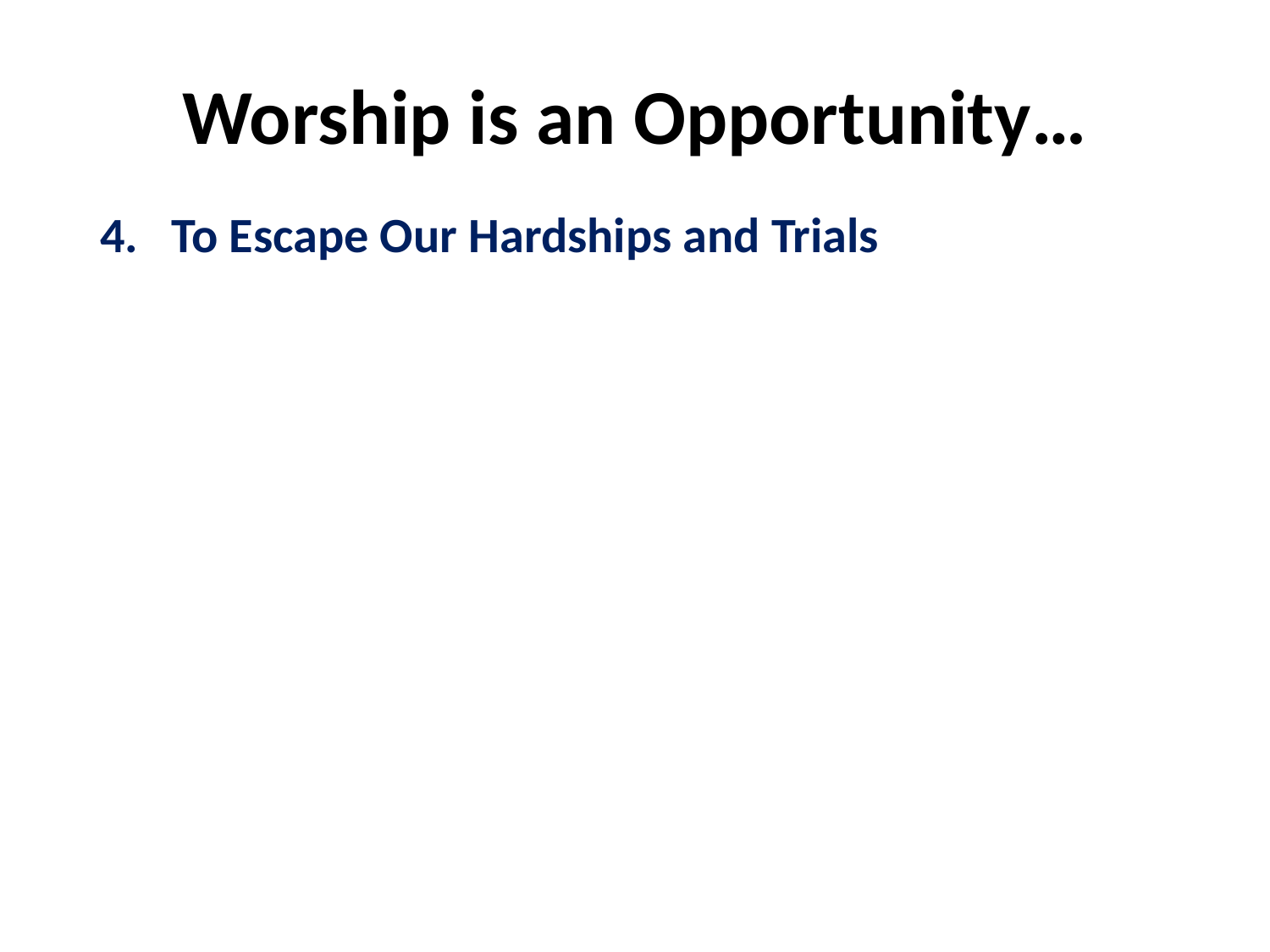

# Worship is an Opportunity…
To Escape Our Hardships and Trials